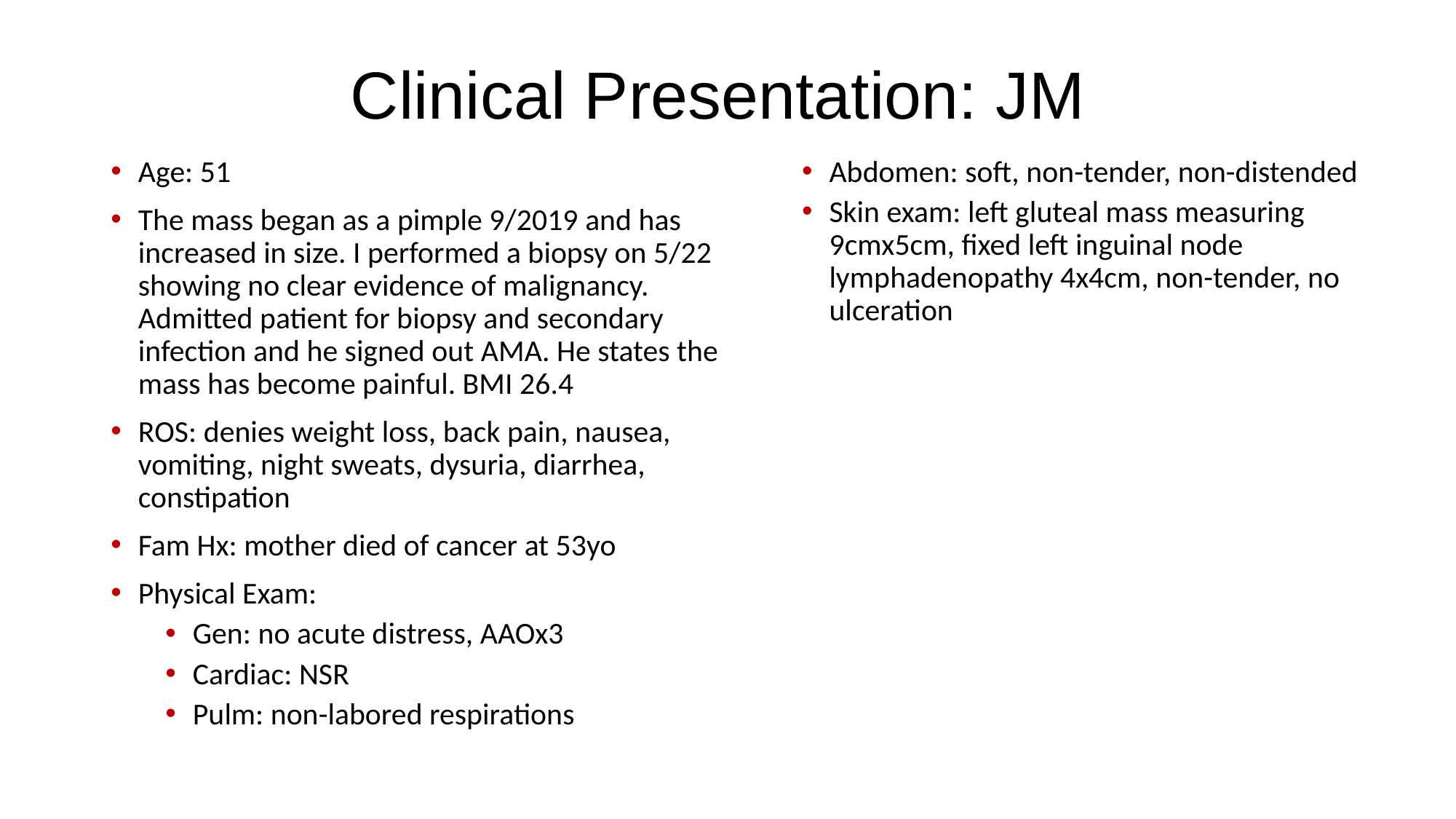

#
Clinical Presentation: JM
Age: 51
The mass began as a pimple 9/2019 and has increased in size. I performed a biopsy on 5/22 showing no clear evidence of malignancy. Admitted patient for biopsy and secondary infection and he signed out AMA. He states the mass has become painful. BMI 26.4
ROS: denies weight loss, back pain, nausea, vomiting, night sweats, dysuria, diarrhea, constipation
Fam Hx: mother died of cancer at 53yo
Physical Exam:
Gen: no acute distress, AAOx3
Cardiac: NSR
Pulm: non-labored respirations
Abdomen: soft, non-tender, non-distended
Skin exam: left gluteal mass measuring 9cmx5cm, fixed left inguinal node lymphadenopathy 4x4cm, non-tender, no ulceration